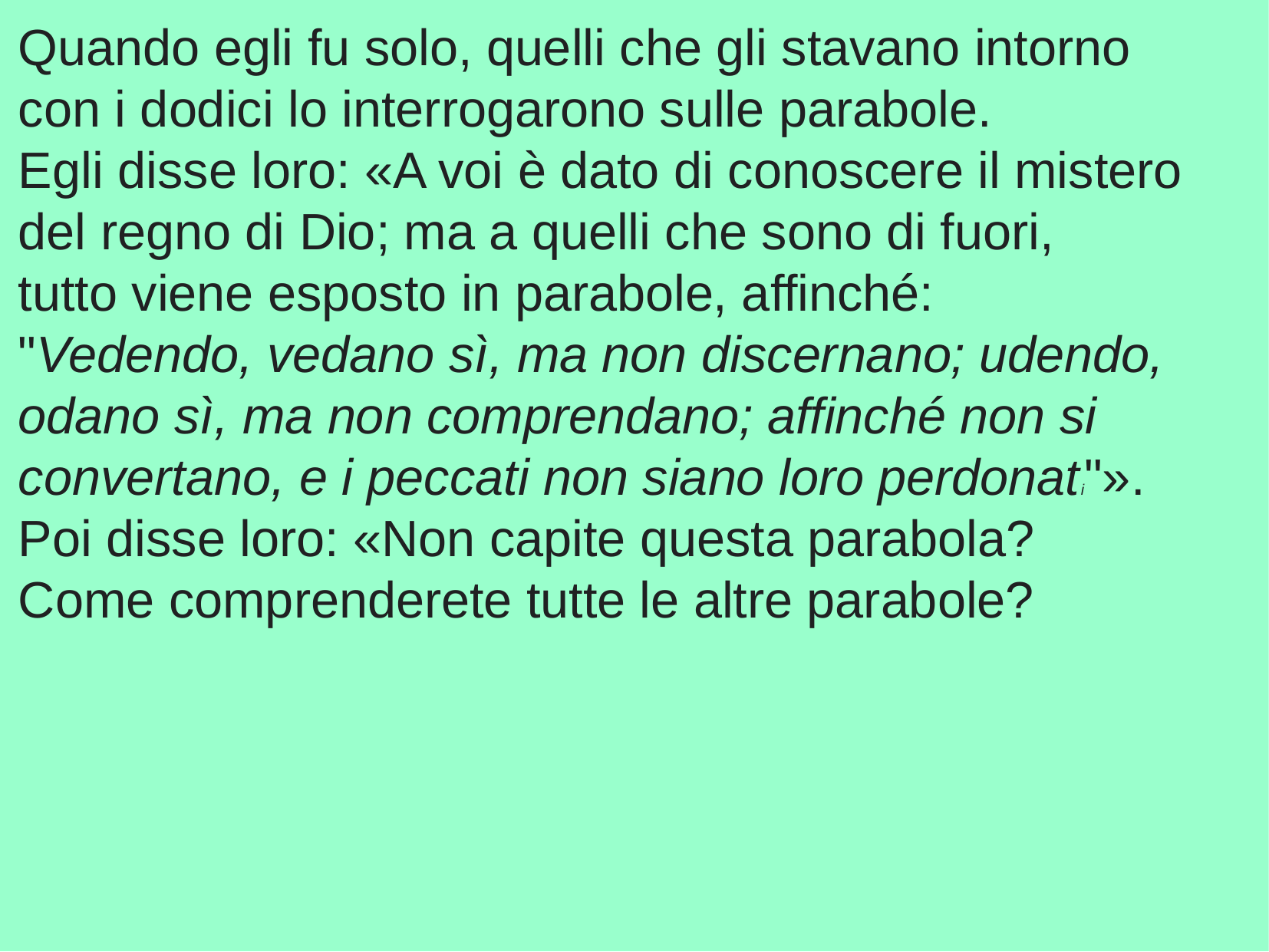

Quando egli fu solo, quelli che gli stavano intorno
con i dodici lo interrogarono sulle parabole.
Egli disse loro: «A voi è dato di conoscere il mistero
del regno di Dio; ma a quelli che sono di fuori,
tutto viene esposto in parabole, affinché:
"Vedendo, vedano sì, ma non discernano; udendo,
odano sì, ma non comprendano; affinché non si
convertano, e i peccati non siano loro perdonati"».
Poi disse loro: «Non capite questa parabola?
Come comprenderete tutte le altre parabole?